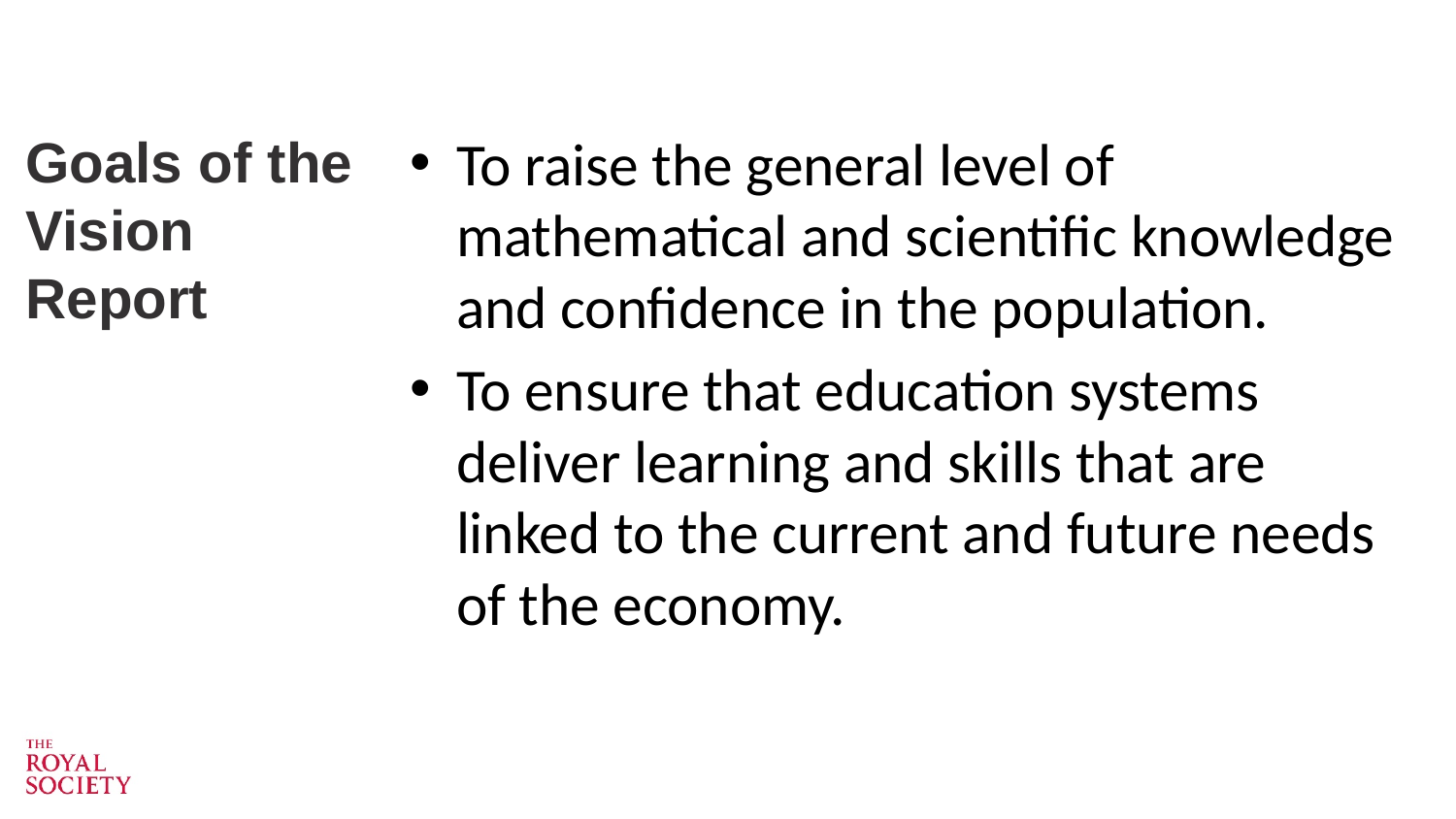

# Goals of the Vision Report
To raise the general level of mathematical and scientific knowledge and confidence in the population.
To ensure that education systems deliver learning and skills that are linked to the current and future needs of the economy.